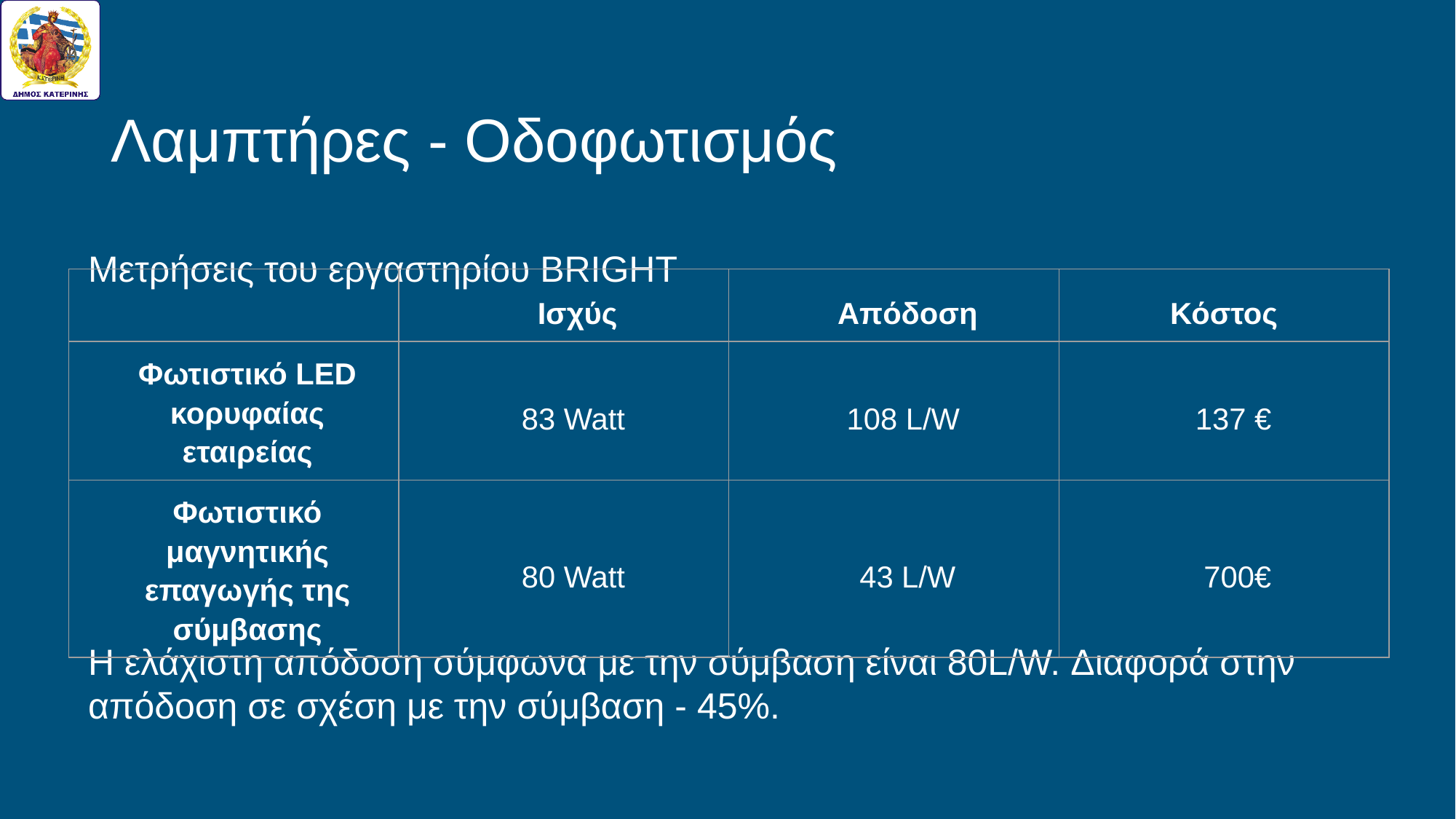

# Λαμπτήρες - Οδοφωτισμός
Μετρήσεις του εργαστηρίου BRIGHT

Η ελάχιστη απόδοση σύμφωνα με την σύμβαση είναι 80L/W. Διαφορά στην απόδοση σε σχέση με την σύμβαση - 45%.
|  | Ισχύς | Απόδοση | Κόστος |
| --- | --- | --- | --- |
| Φωτιστικό LED κορυφαίας εταιρείας | 83 Watt | 108 L/W | 137 € |
| Φωτιστικό μαγνητικής επαγωγής της σύμβασης | 80 Watt | 43 L/W | 700€ |